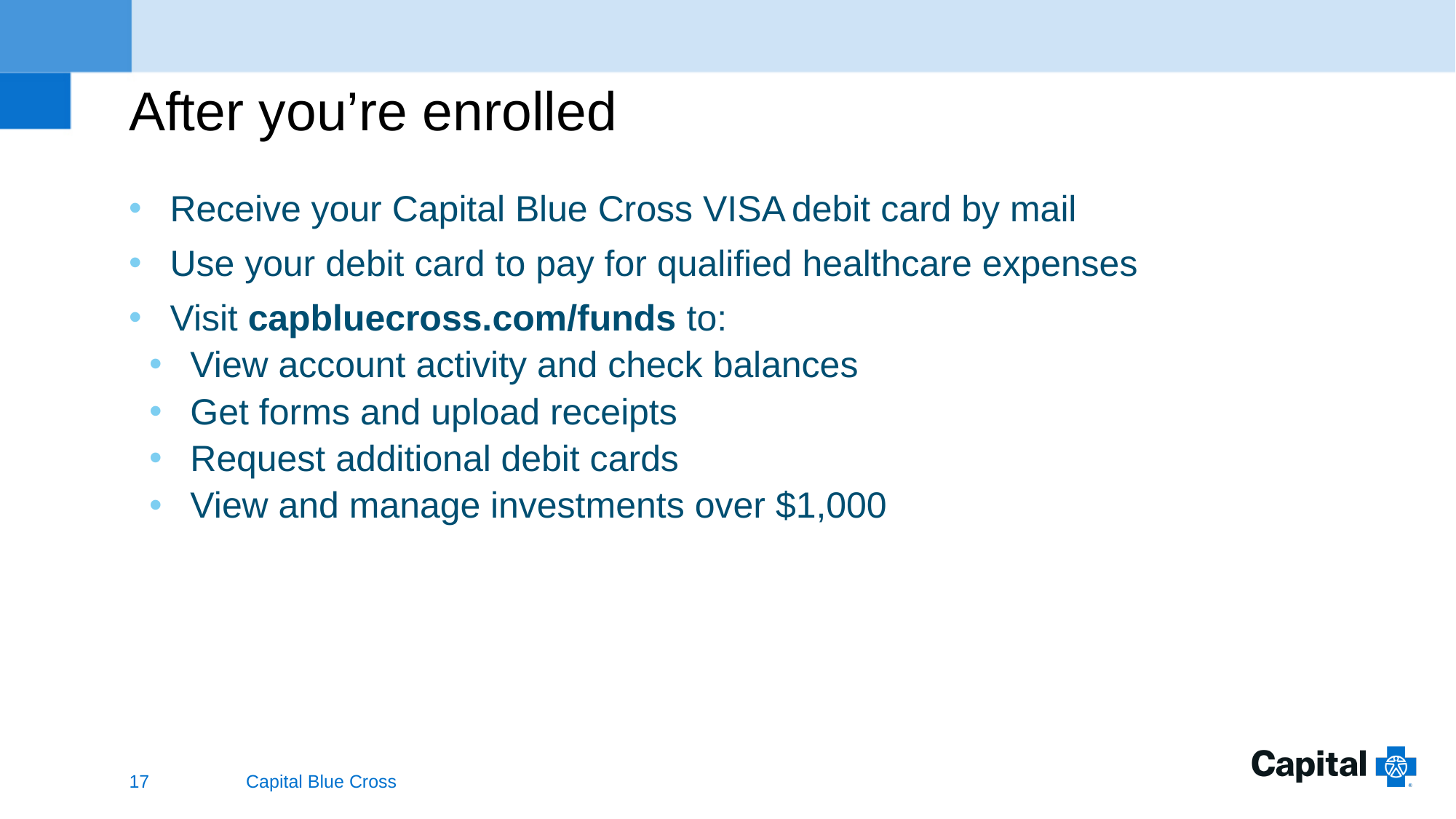

After you’re enrolled
Receive your Capital Blue Cross VISA debit card by mail
Use your debit card to pay for qualified healthcare expenses
Visit capbluecross.com/funds to:
View account activity and check balances
Get forms and upload receipts
Request additional debit cards
View and manage investments over $1,000
17